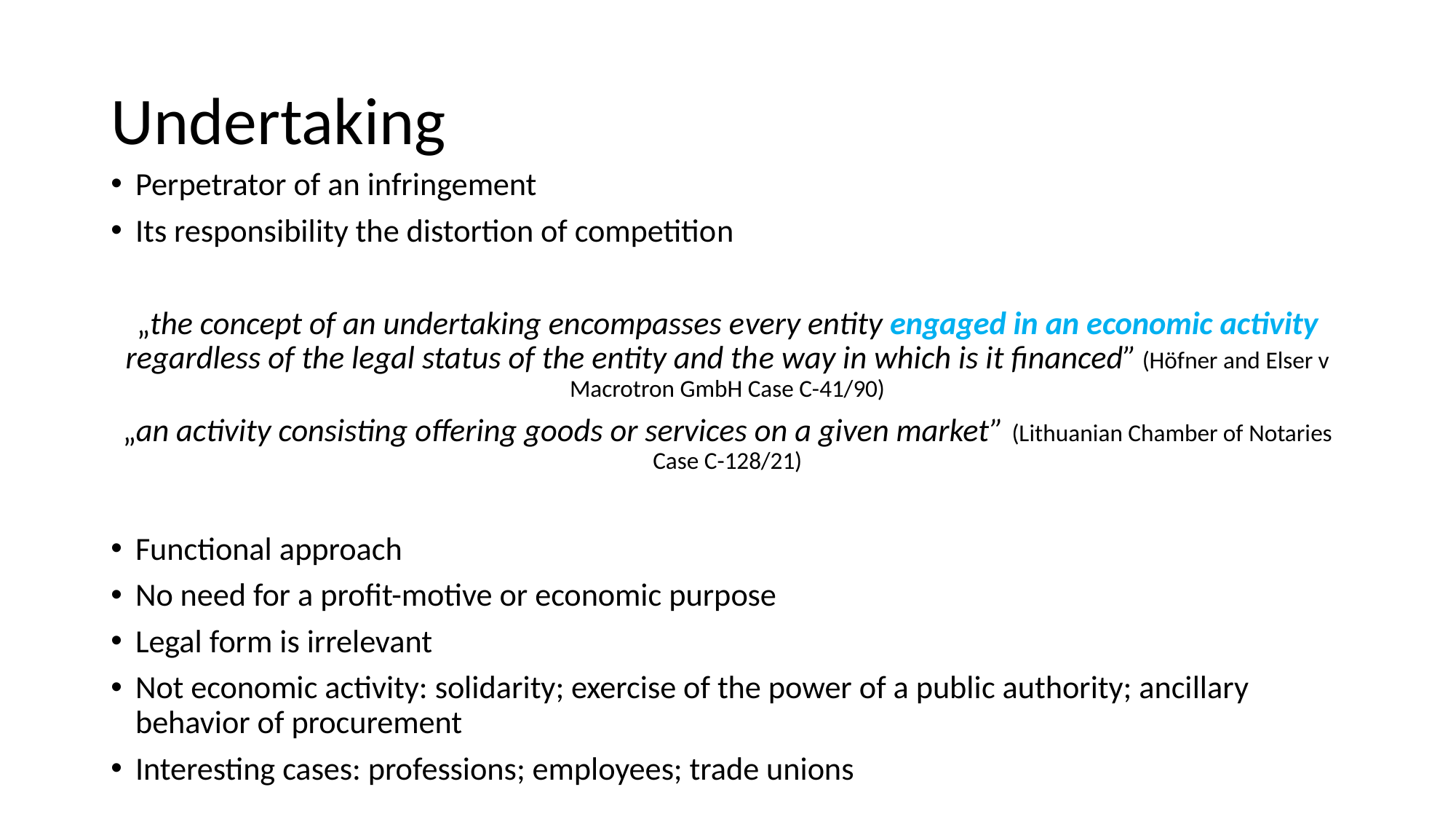

# Undertaking
Perpetrator of an infringement
Its responsibility the distortion of competition

„the concept of an undertaking encompasses every entity engaged in an economic activity regardless of the legal status of the entity and the way in which is it financed” (Höfner and Elser v Macrotron GmbH Case C-41/90)
„an activity consisting offering goods or services on a given market” (Lithuanian Chamber of Notaries Case C-128/21)

Functional approach
No need for a profit-motive or economic purpose
Legal form is irrelevant
Not economic activity: solidarity; exercise of the power of a public authority; ancillary behavior of procurement
Interesting cases: professions; employees; trade unions